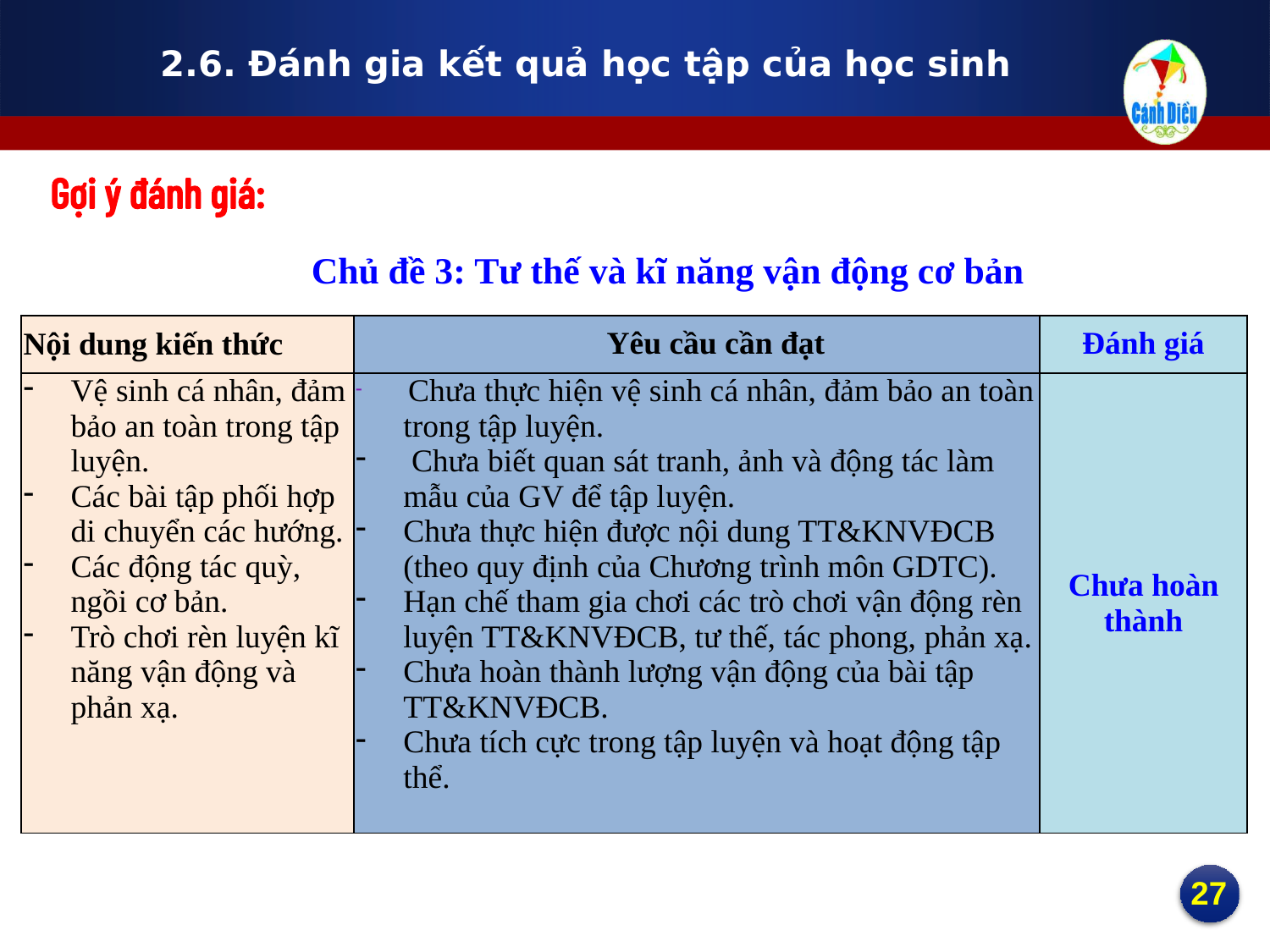

# 2.6. Đánh gia kết quả học tập của học sinh
Gợi ý đánh giá:
Chủ đề 3: Tư thế và kĩ năng vận động cơ bản
| Nội dung kiến thức | Yêu cầu cần đạt | Đánh giá |
| --- | --- | --- |
| Vệ sinh cá nhân, đảm bảo an toàn trong tập luyện. Các bài tập phối hợp di chuyển các hướng. Các động tác quỳ, ngồi cơ bản. Trò chơi rèn luyện kĩ năng vận động và phản xạ. | Chưa thực hiện vệ sinh cá nhân, đảm bảo an toàn trong tập luyện. Chưa biết quan sát tranh, ảnh và động tác làm mẫu của GV để tập luyện. Chưa thực hiện được nội dung TT&KNVĐCB (theo quy định của Chương trình môn GDTC). Hạn chế tham gia chơi các trò chơi vận động rèn luyện TT&KNVĐCB, tư thế, tác phong, phản xạ. Chưa hoàn thành lượng vận động của bài tập TT&KNVĐCB. Chưa tích cực trong tập luyện và hoạt động tập thể. | Chưa hoàn thành |
27